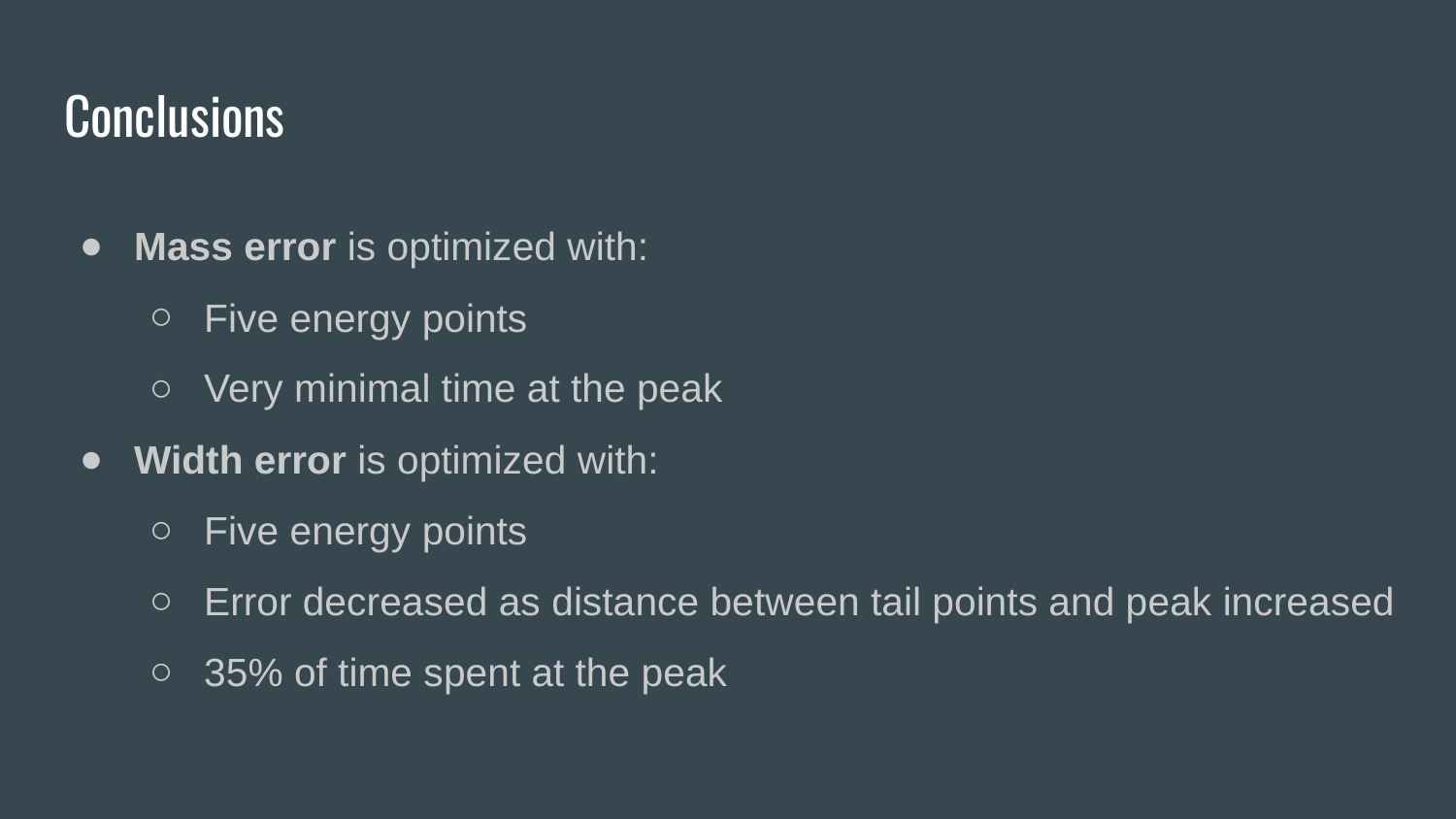

# Conclusions
Mass error is optimized with:
Five energy points
Very minimal time at the peak
Width error is optimized with:
Five energy points
Error decreased as distance between tail points and peak increased
35% of time spent at the peak